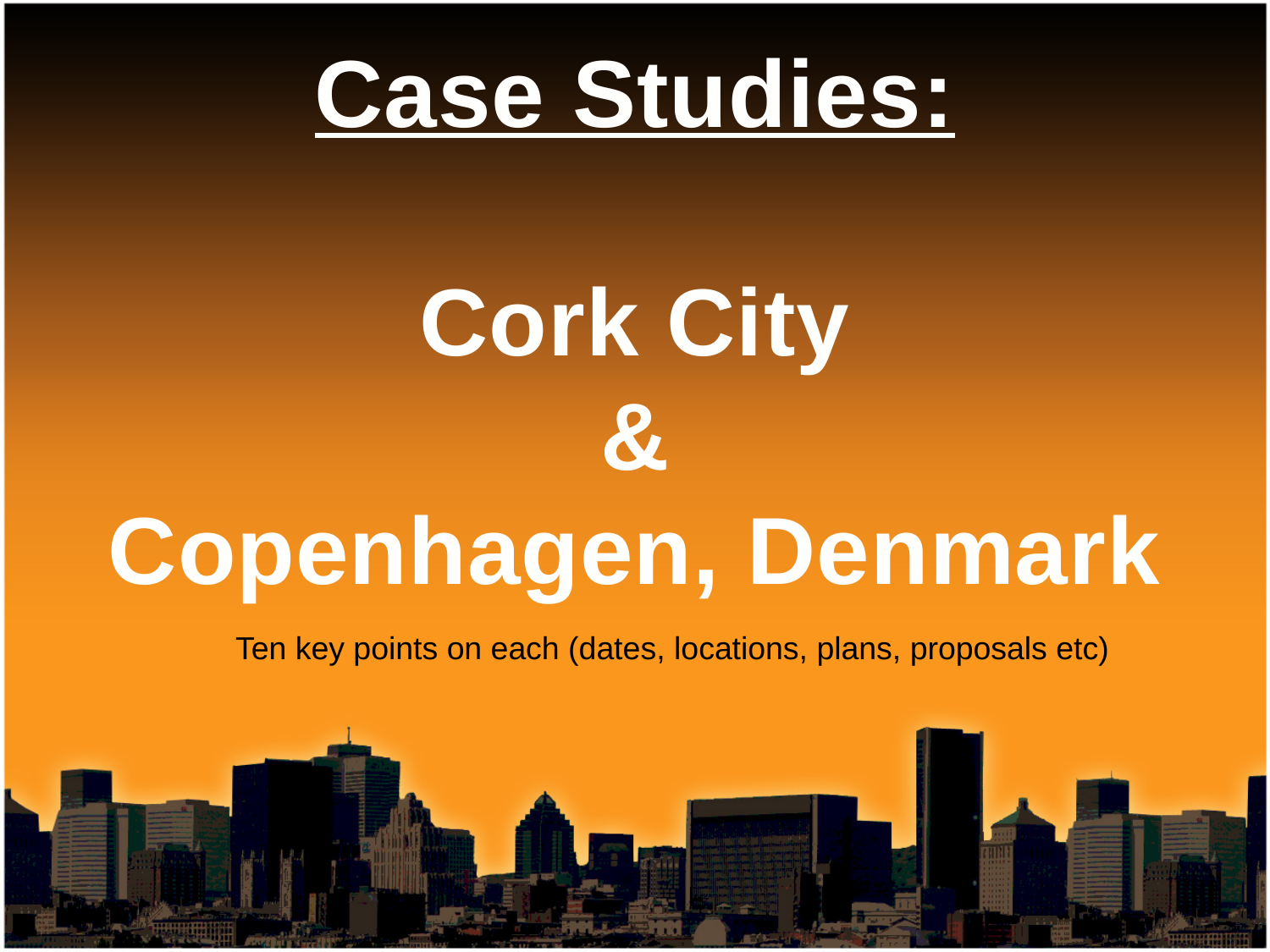

Case Studies:

Cork City
&
Copenhagen, Denmark
Ten key points on each (dates, locations, plans, proposals etc)